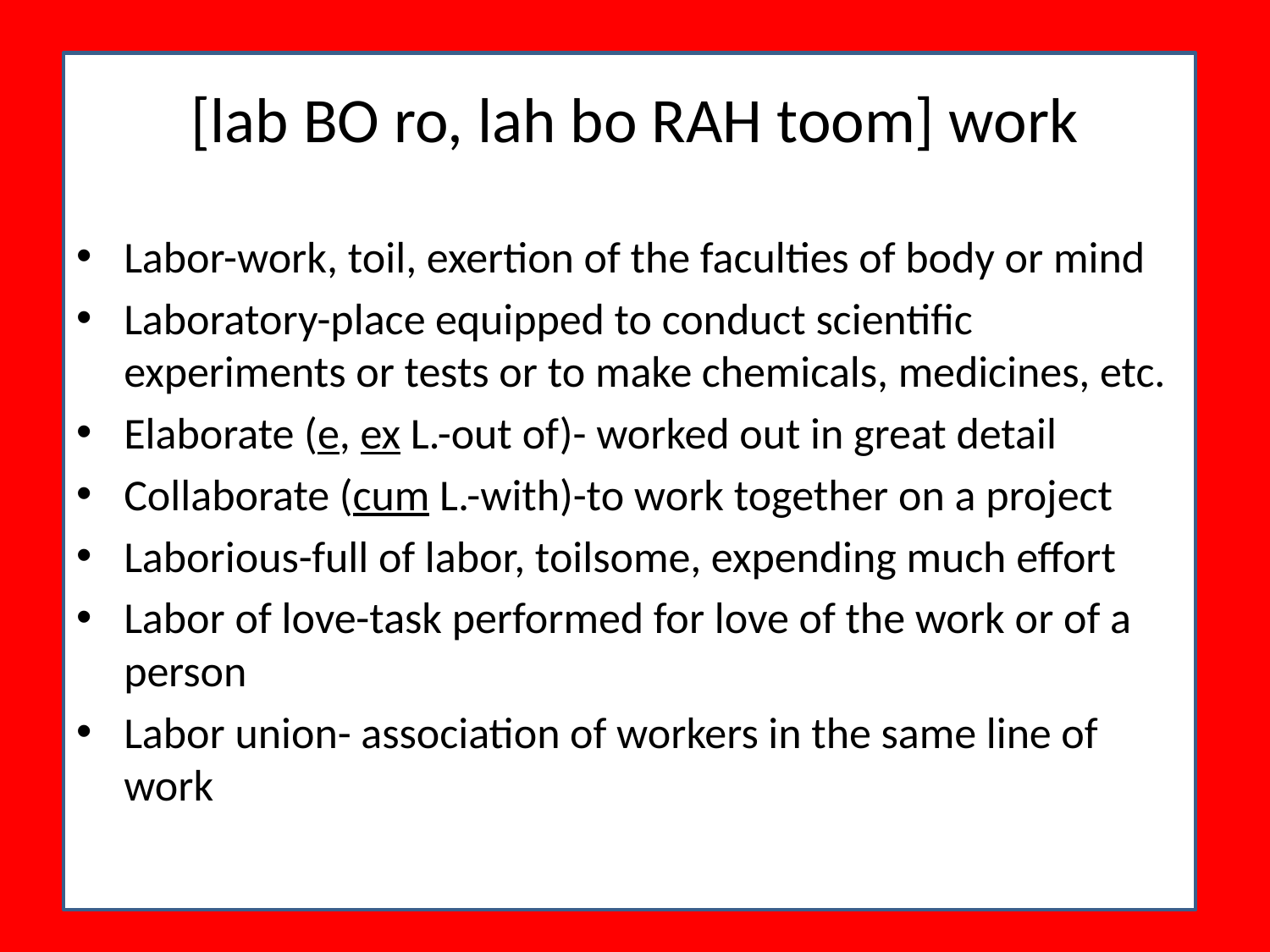

# [lab BO ro, lah bo RAH toom] work

Labor-work, toil, exertion of the faculties of body or mind
Laboratory-place equipped to conduct scientific experiments or tests or to make chemicals, medicines, etc.
Elaborate (e, ex L.-out of)- worked out in great detail
Collaborate (cum L.-with)-to work together on a project
Laborious-full of labor, toilsome, expending much effort
Labor of love-task performed for love of the work or of a person
Labor union- association of workers in the same line of work